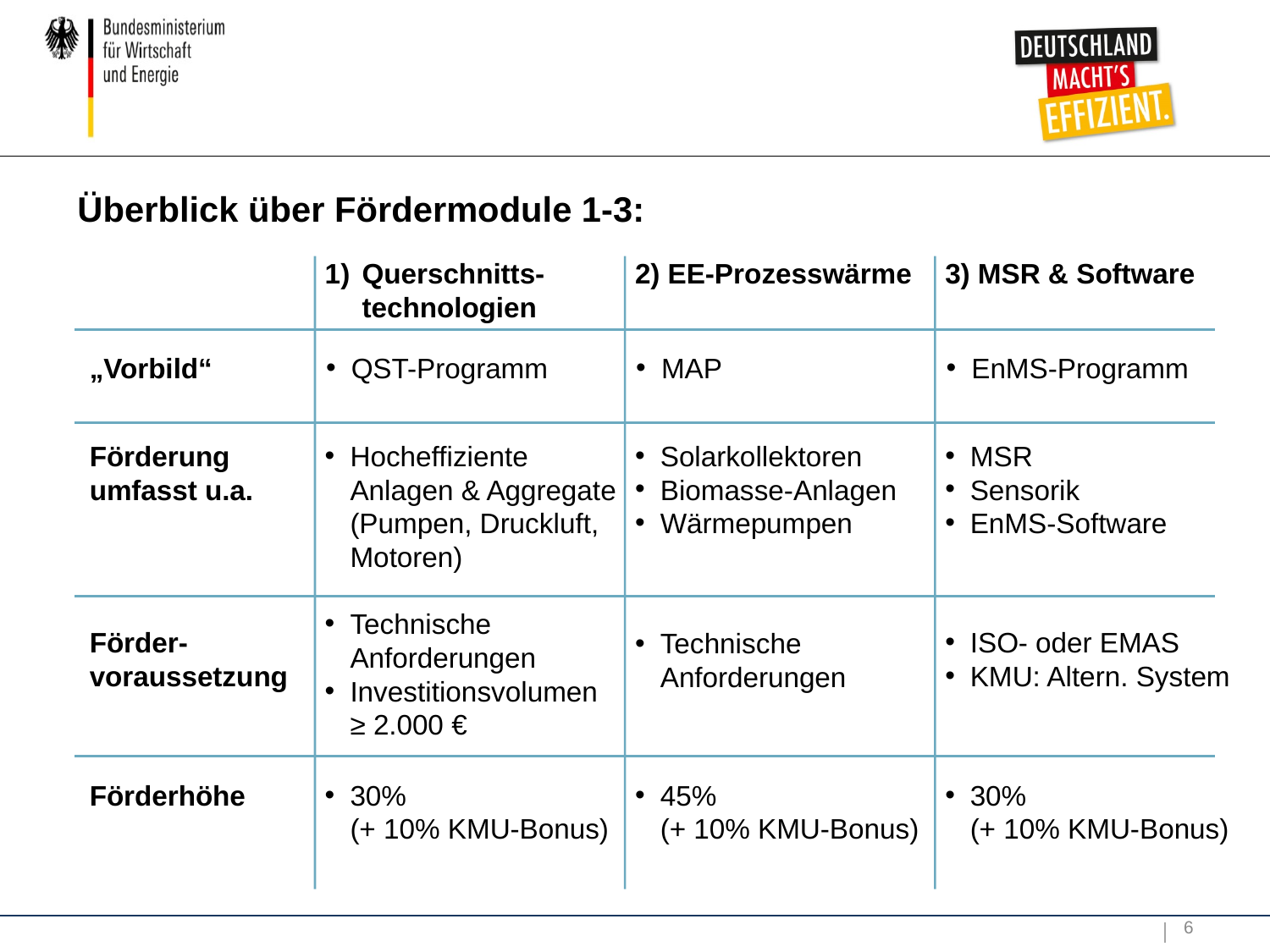

Überblick über Fördermodule 1-3:

Querschnitts-technologien

2) EE-Prozesswärme

3) MSR & Software

„Vorbild“
QST-Programm
MAP
EnMS-Programm

Hocheffiziente Anlagen & Aggregate (Pumpen, Druckluft, Motoren)
Solarkollektoren
Biomasse-Anlagen
Wärmepumpen
MSR
Sensorik
EnMS-Software
Förderung umfasst u.a.

Technische Anforderungen
Investitionsvolumen ≥ 2.000 €
Förder-voraussetzung
ISO- oder EMAS
KMU: Altern. System
Technische Anforderungen

Förderhöhe
30%
(+ 10% KMU-Bonus)
45%
(+ 10% KMU-Bonus)
30%
(+ 10% KMU-Bonus)